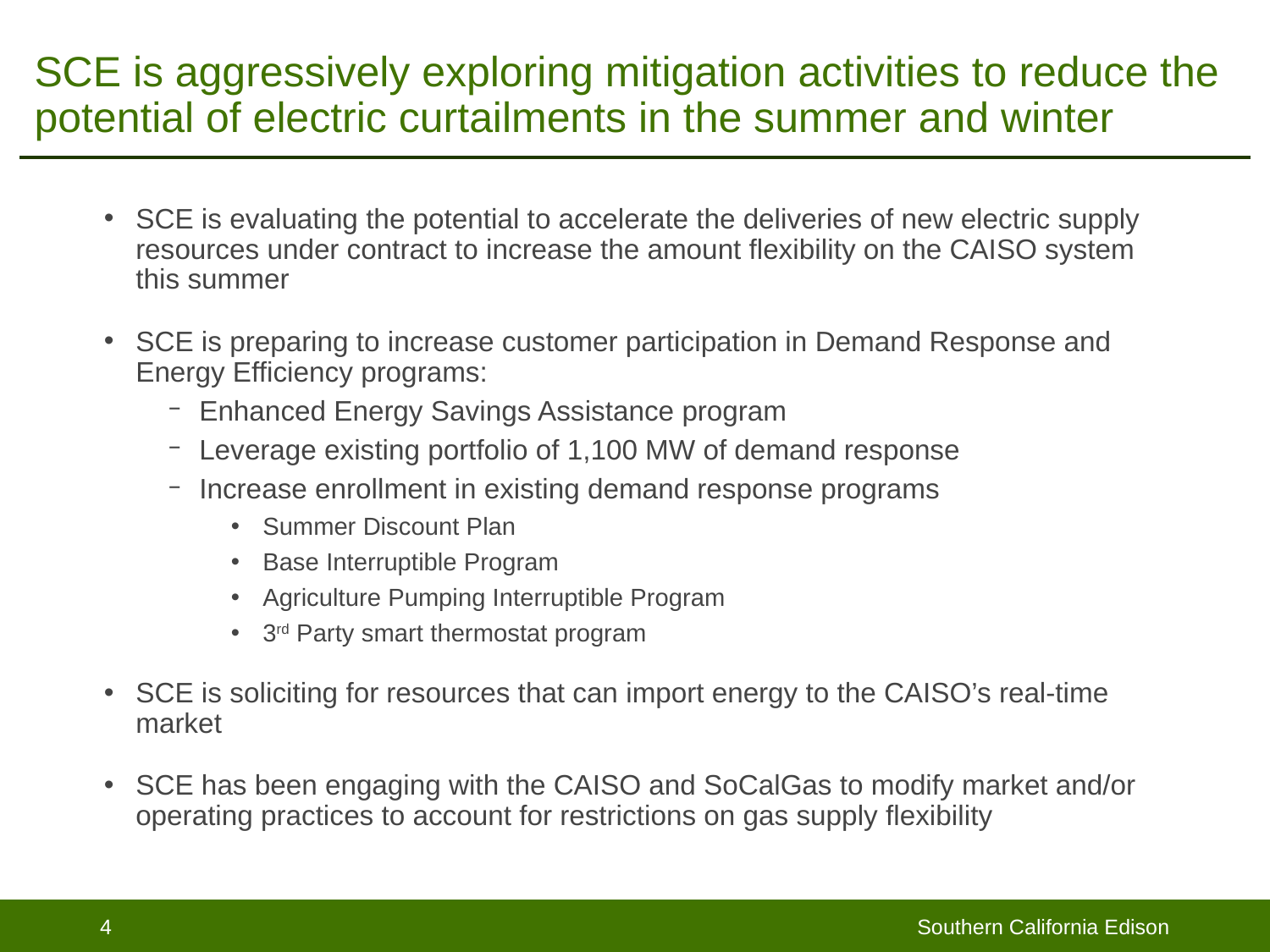

# SCE is aggressively exploring mitigation activities to reduce the potential of electric curtailments in the summer and winter
SCE is evaluating the potential to accelerate the deliveries of new electric supply resources under contract to increase the amount flexibility on the CAISO system this summer
SCE is preparing to increase customer participation in Demand Response and Energy Efficiency programs:
Enhanced Energy Savings Assistance program
Leverage existing portfolio of 1,100 MW of demand response
Increase enrollment in existing demand response programs
Summer Discount Plan
Base Interruptible Program
Agriculture Pumping Interruptible Program
3rd Party smart thermostat program
SCE is soliciting for resources that can import energy to the CAISO’s real-time market
SCE has been engaging with the CAISO and SoCalGas to modify market and/or operating practices to account for restrictions on gas supply flexibility

4
Southern California Edison